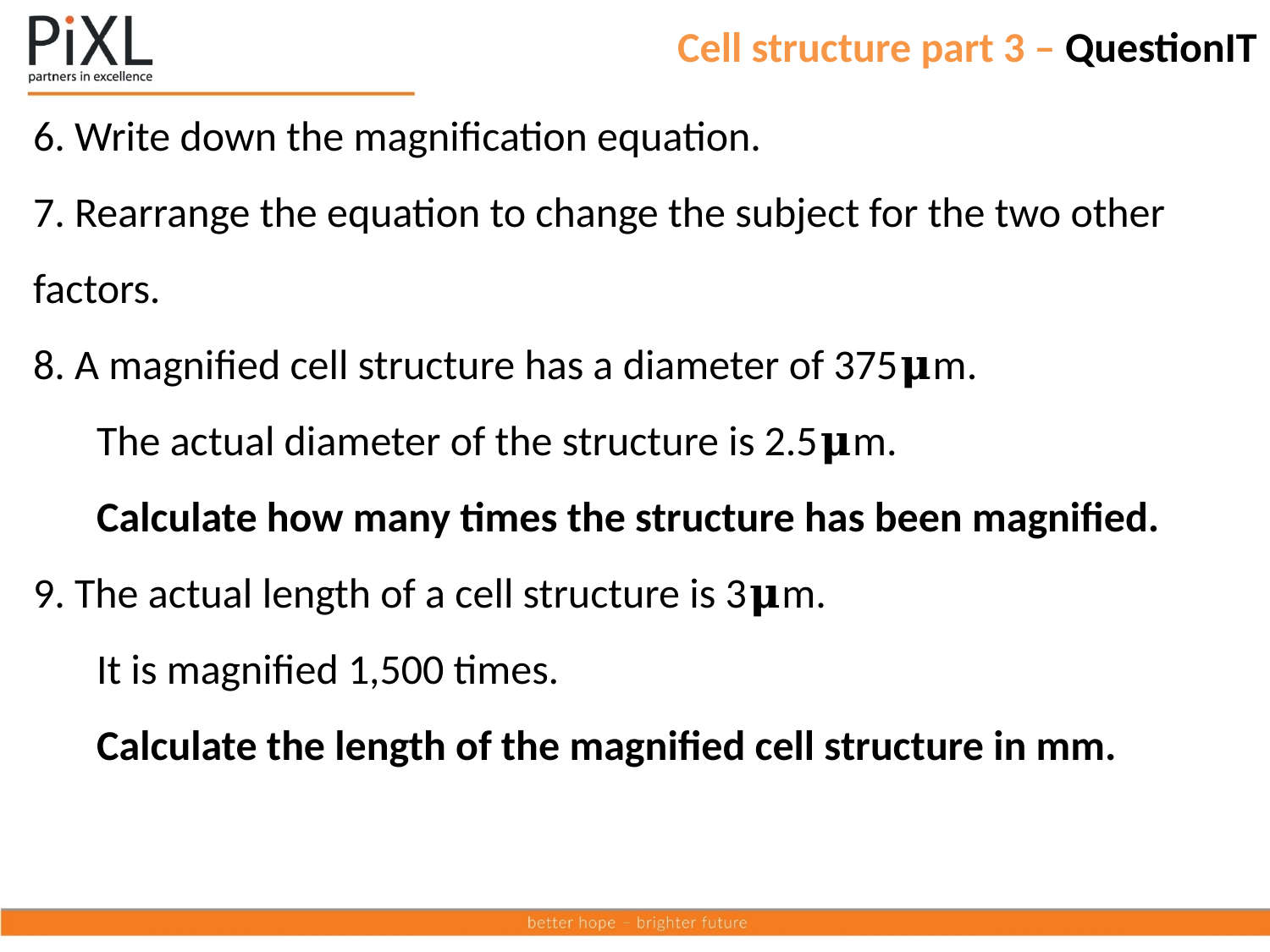

# Cell structure part 3 – QuestionIT
6. Write down the magnification equation.
7. Rearrange the equation to change the subject for the two other factors.
8. A magnified cell structure has a diameter of 375𝛍m.
The actual diameter of the structure is 2.5𝛍m.
Calculate how many times the structure has been magnified.
9. The actual length of a cell structure is 3𝛍m.
It is magnified 1,500 times.
Calculate the length of the magnified cell structure in mm.